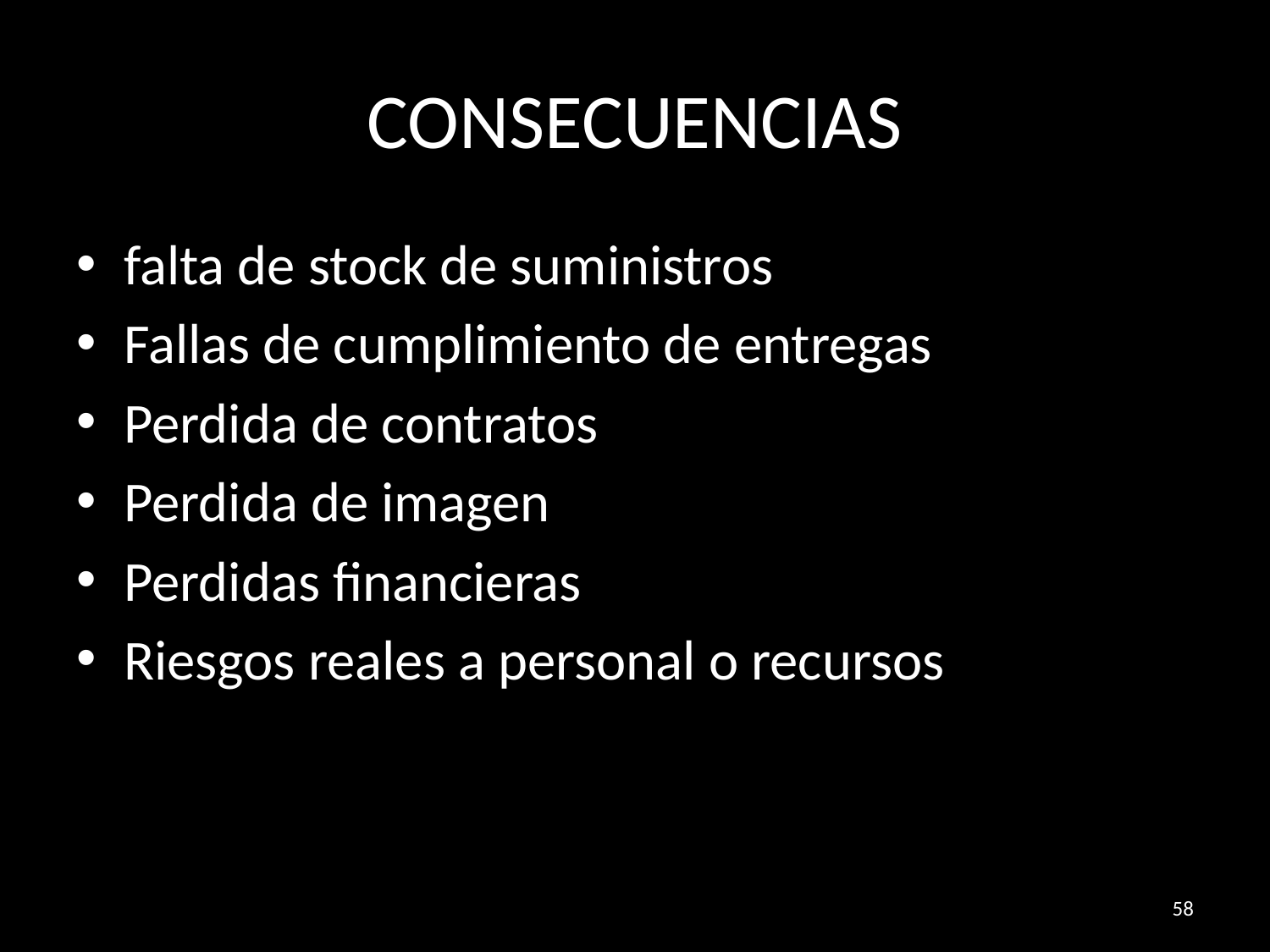

# CONSECUENCIAS
falta de stock de suministros
Fallas de cumplimiento de entregas
Perdida de contratos
Perdida de imagen
Perdidas financieras
Riesgos reales a personal o recursos

58